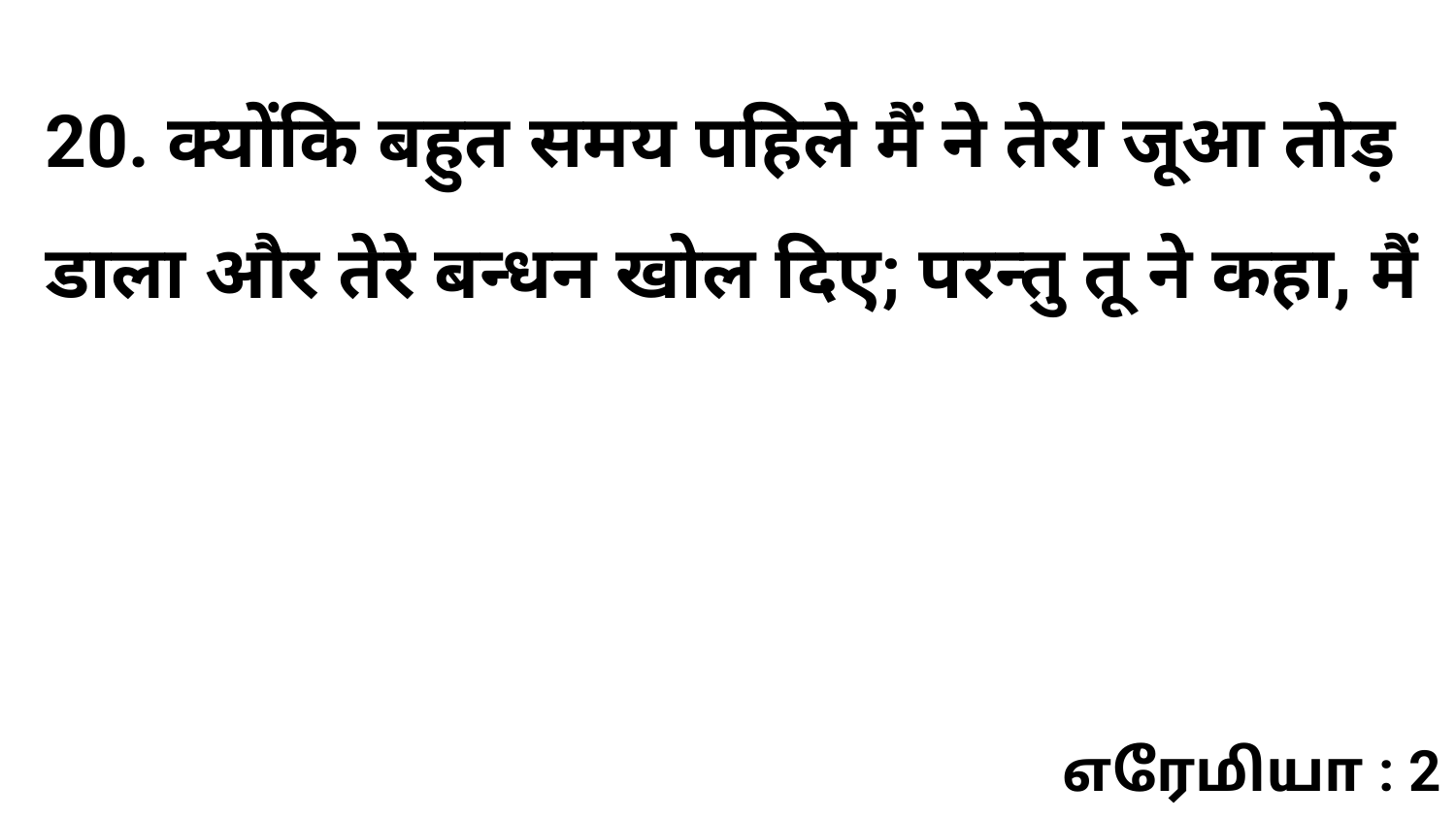

20. क्योंकि बहुत समय पहिले मैं ने तेरा जूआ तोड़ डाला और तेरे बन्धन खोल दिए; परन्तु तू ने कहा, मैं
எரேமியா : 2